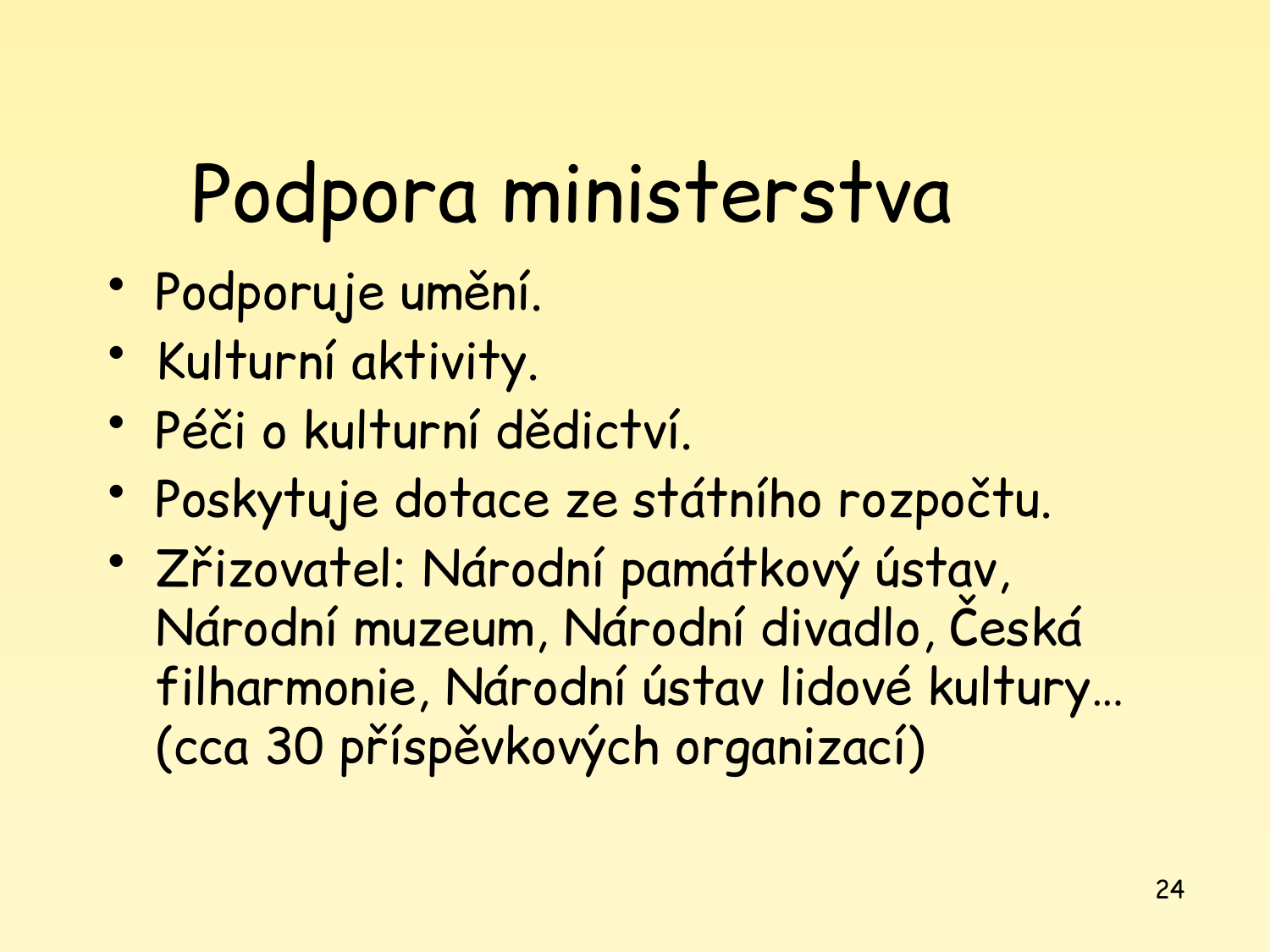

# Podpora ministerstva
Podporuje umění.
Kulturní aktivity.
Péči o kulturní dědictví.
Poskytuje dotace ze státního rozpočtu.
Zřizovatel: Národní památkový ústav, Národní muzeum, Národní divadlo, Česká filharmonie, Národní ústav lidové kultury… (cca 30 příspěvkových organizací)
24